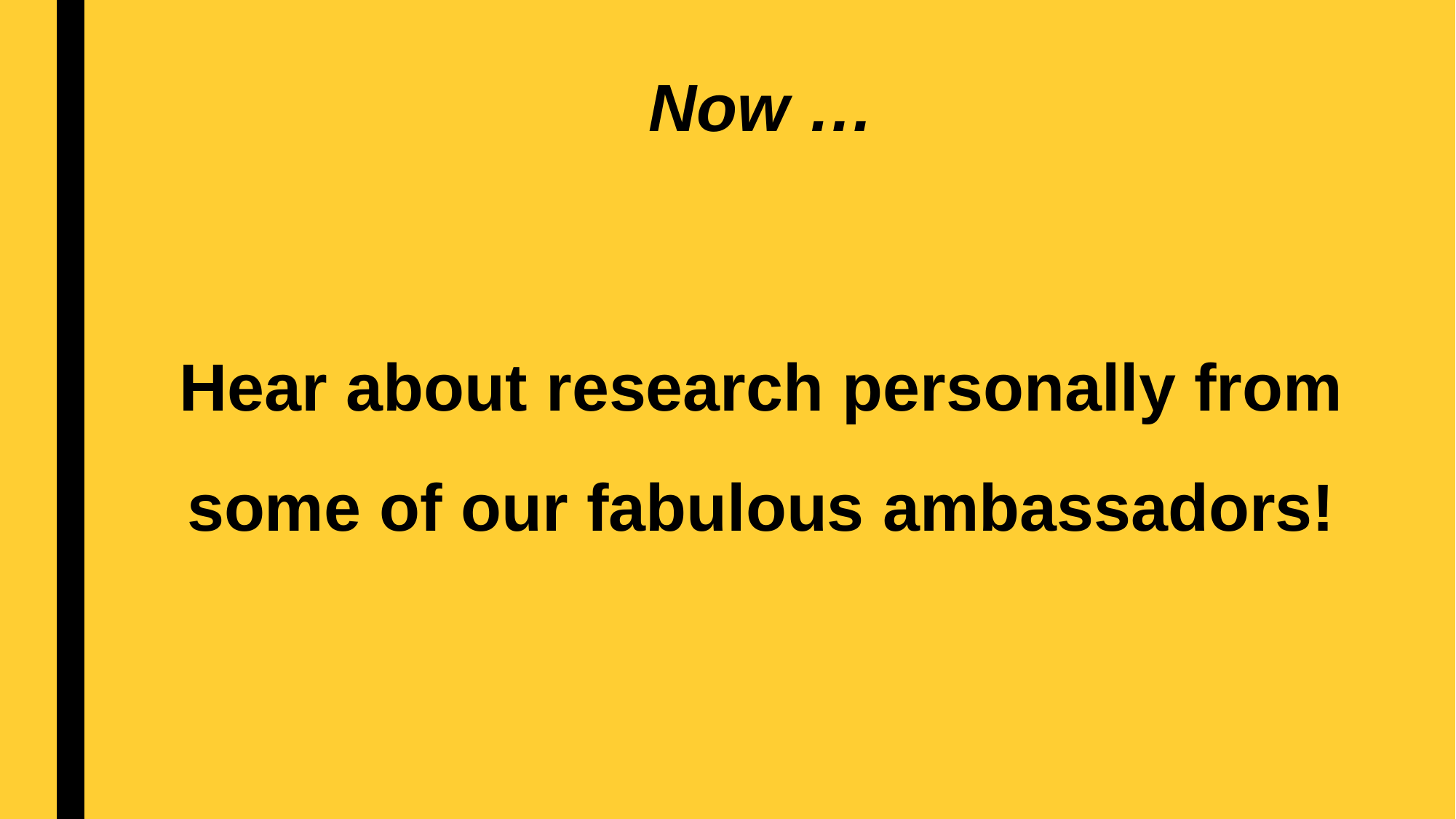

Now …

Hear about research personally from some of our fabulous ambassadors!